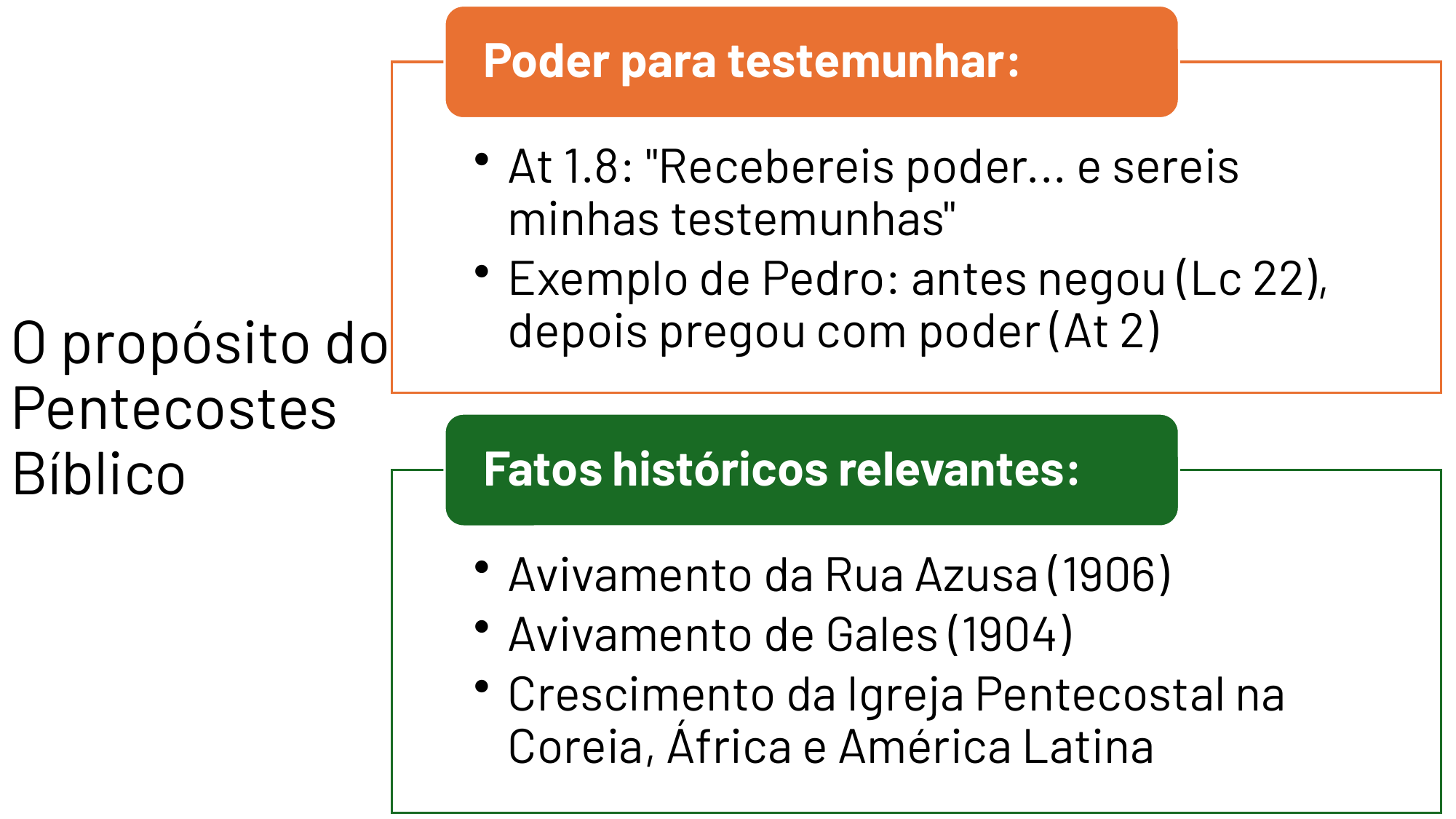

At 1.8: "Recebereis poder... e sereis minhas testemunhas"
Exemplo de Pedro: antes negou (Lc 22), depois pregou com poder (At 2)
Poder para testemunhar:
Avivamento da Rua Azusa (1906)
Avivamento de Gales (1904)
Crescimento da Igreja Pentecostal na Coreia, África e América Latina
Fatos históricos relevantes:
# O propósito do Pentecostes Bíblico